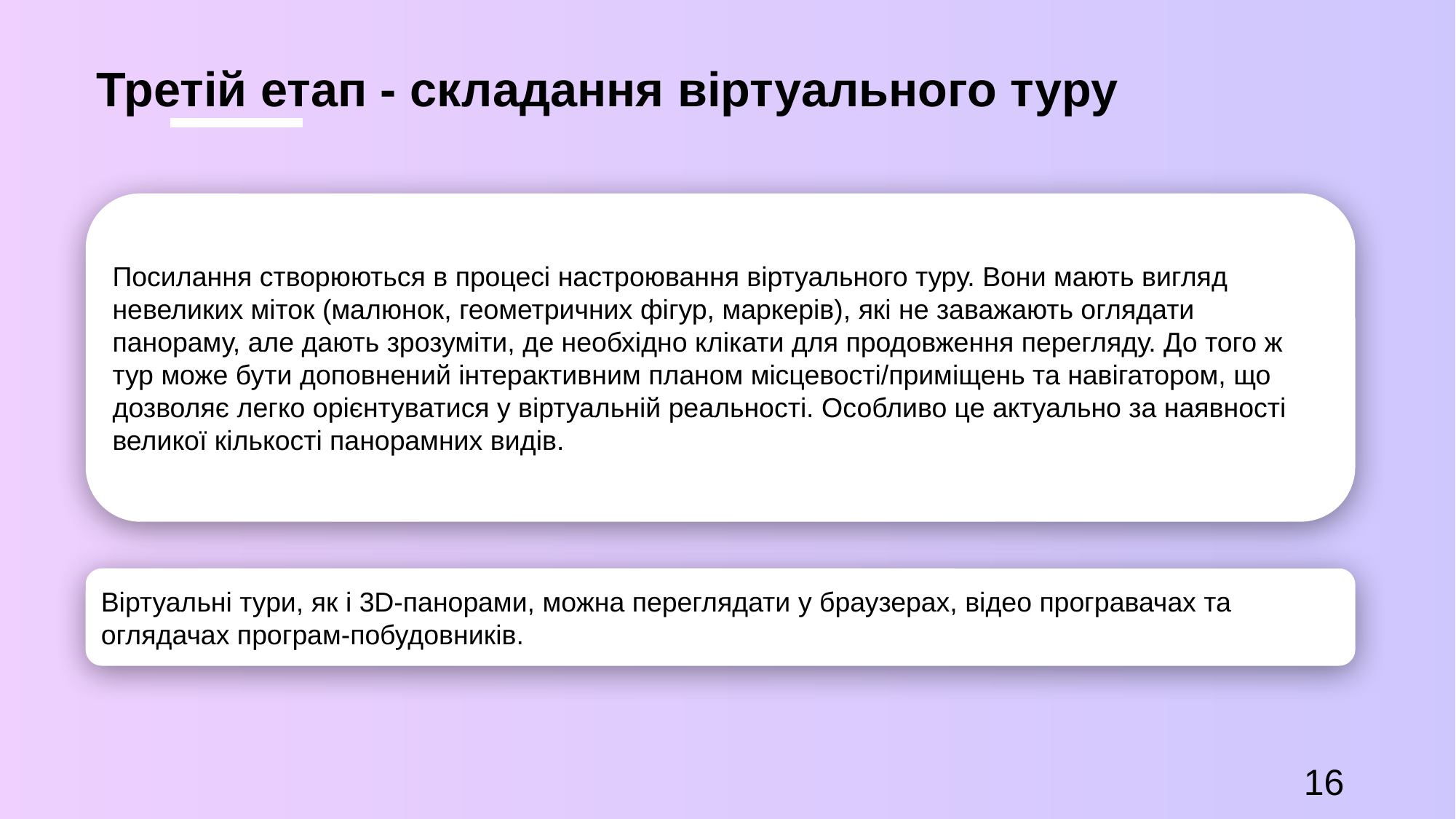

Третій етап - складання віртуального туру
Посилання створюються в процесі настроювання віртуального туру. Вони мають вигляд невеликих міток (малюнок, геометричних фігур, маркерів), які не заважають оглядати панораму, але дають зрозуміти, де необхідно клікати для продовження перегляду. До того ж тур може бути доповнений інтерактивним планом місцевості/приміщень та навігатором, що дозволяє легко орієнтуватися у віртуальній реальності. Особливо це актуально за наявності великої кількості панорамних видів.
Віртуальні тури, як і 3D-панорами, можна переглядати у браузерах, відео програвачах та оглядачах програм-побудовників.
16